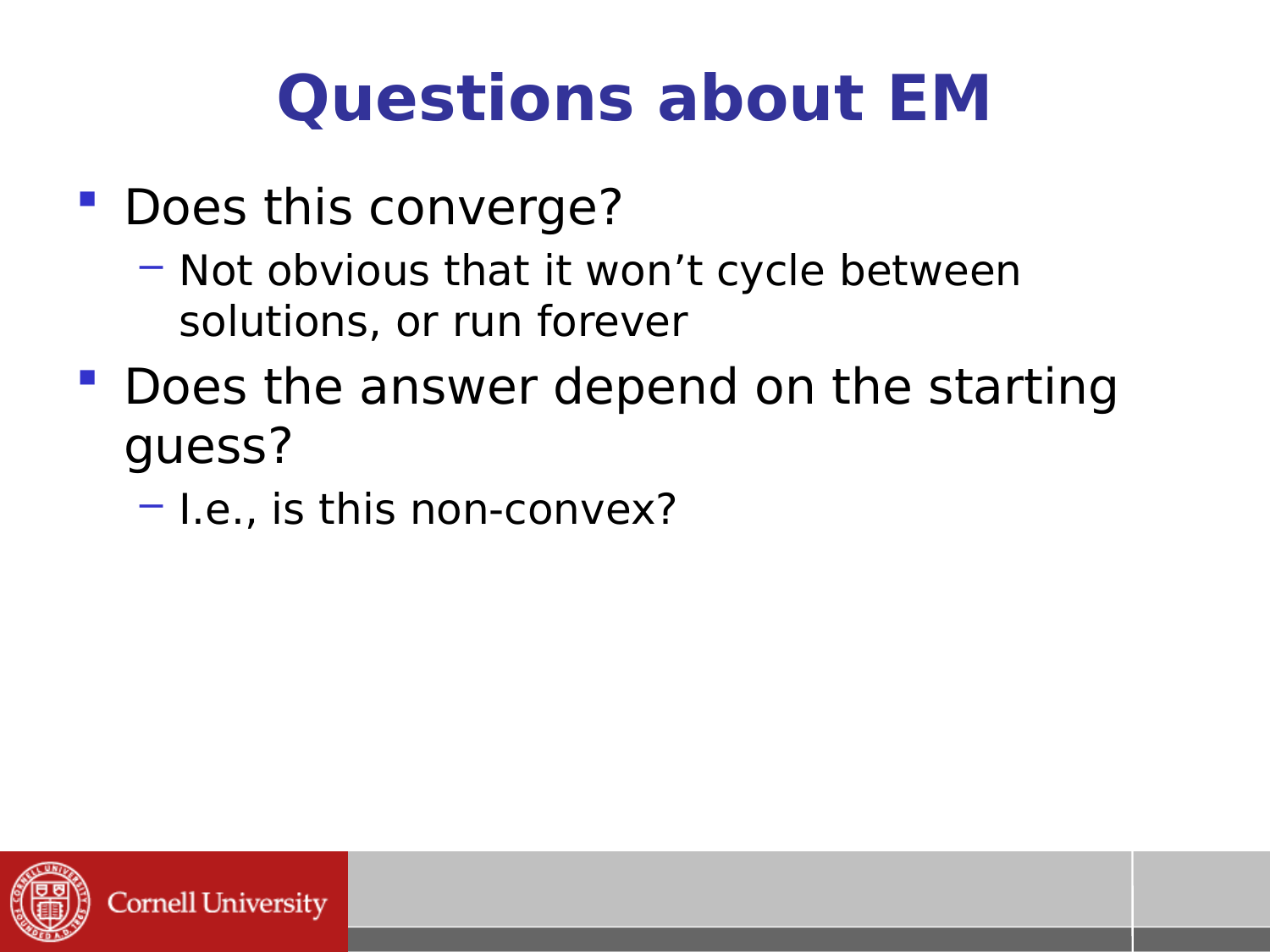

# Questions about EM
Does this converge?
Not obvious that it won’t cycle between solutions, or run forever
Does the answer depend on the starting guess?
I.e., is this non-convex?